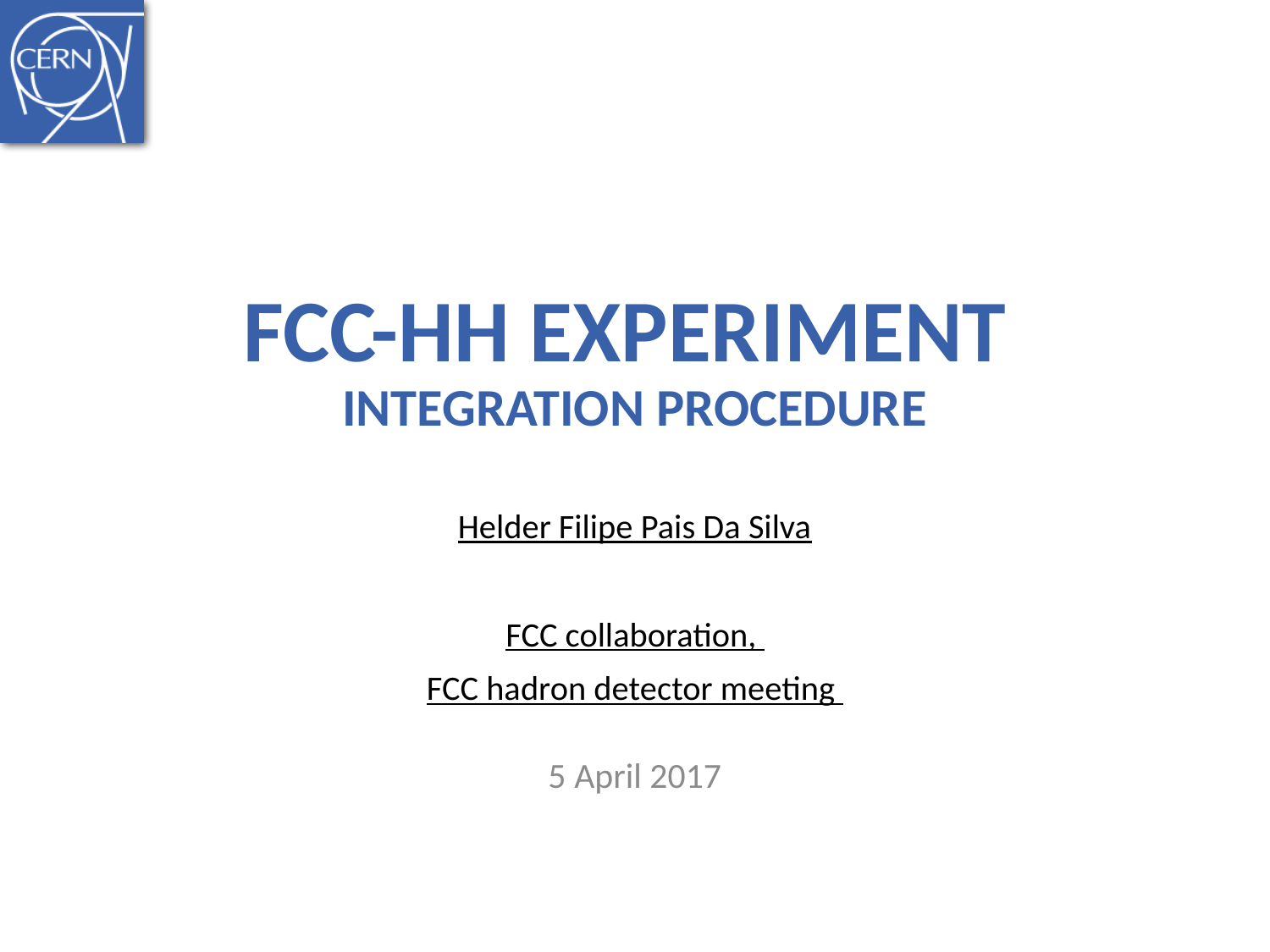

# FCC-hh experiment Integration procedure
5 April 2017